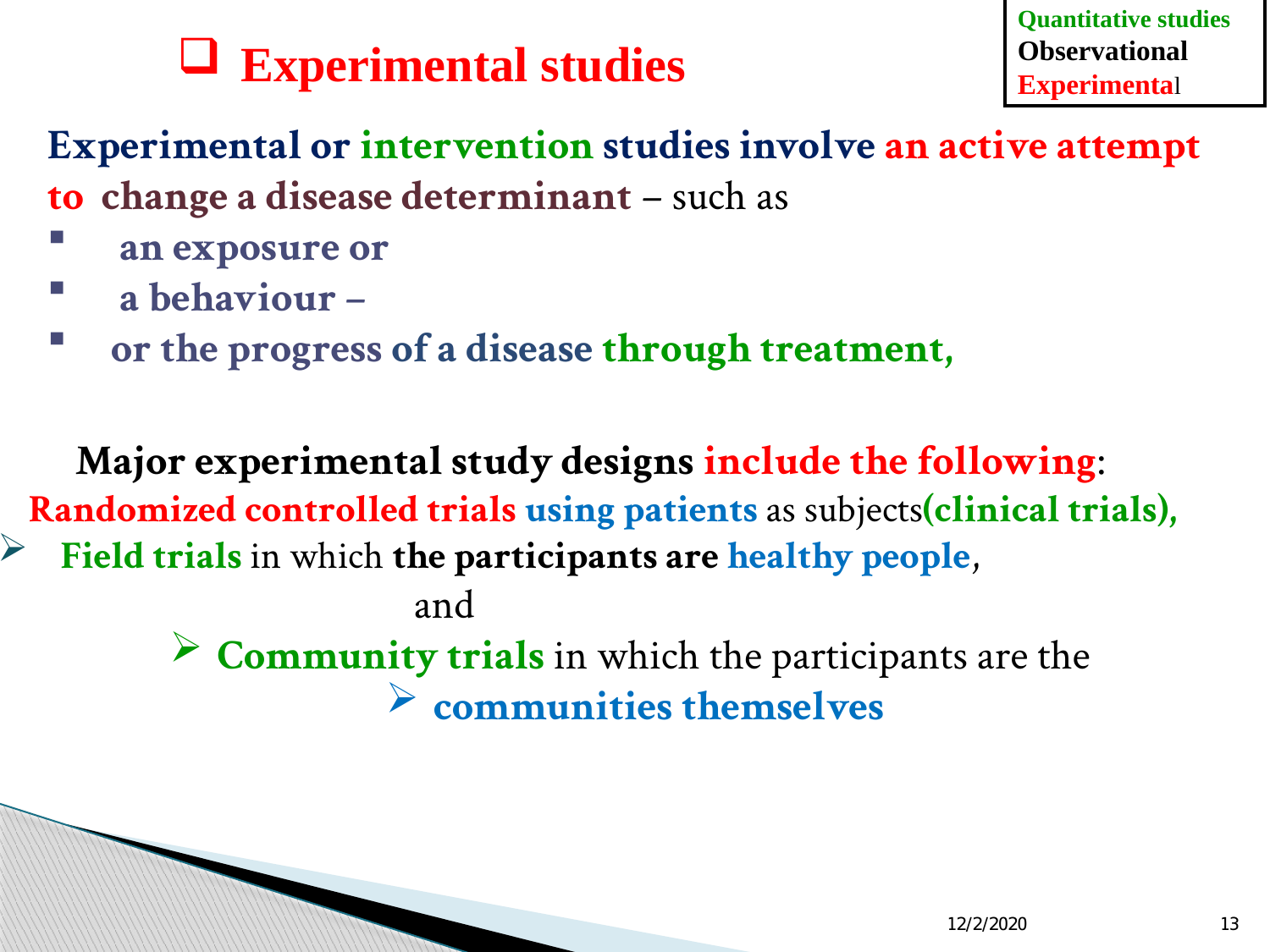

Quantitative studies
Observational
Experimental
Experimental studies
Experimental or intervention studies involve an active attempt to  change a disease determinant – such as
 an exposure or
 a behaviour –
or the progress of a disease through treatment,
         Major experimental study designs include the following:
    Randomized controlled trials using patients as subjects(clinical trials),
  Field trials in which the participants are healthy people,
                                                and
Community trials in which the participants are the
communities themselves
12/2/2020
13